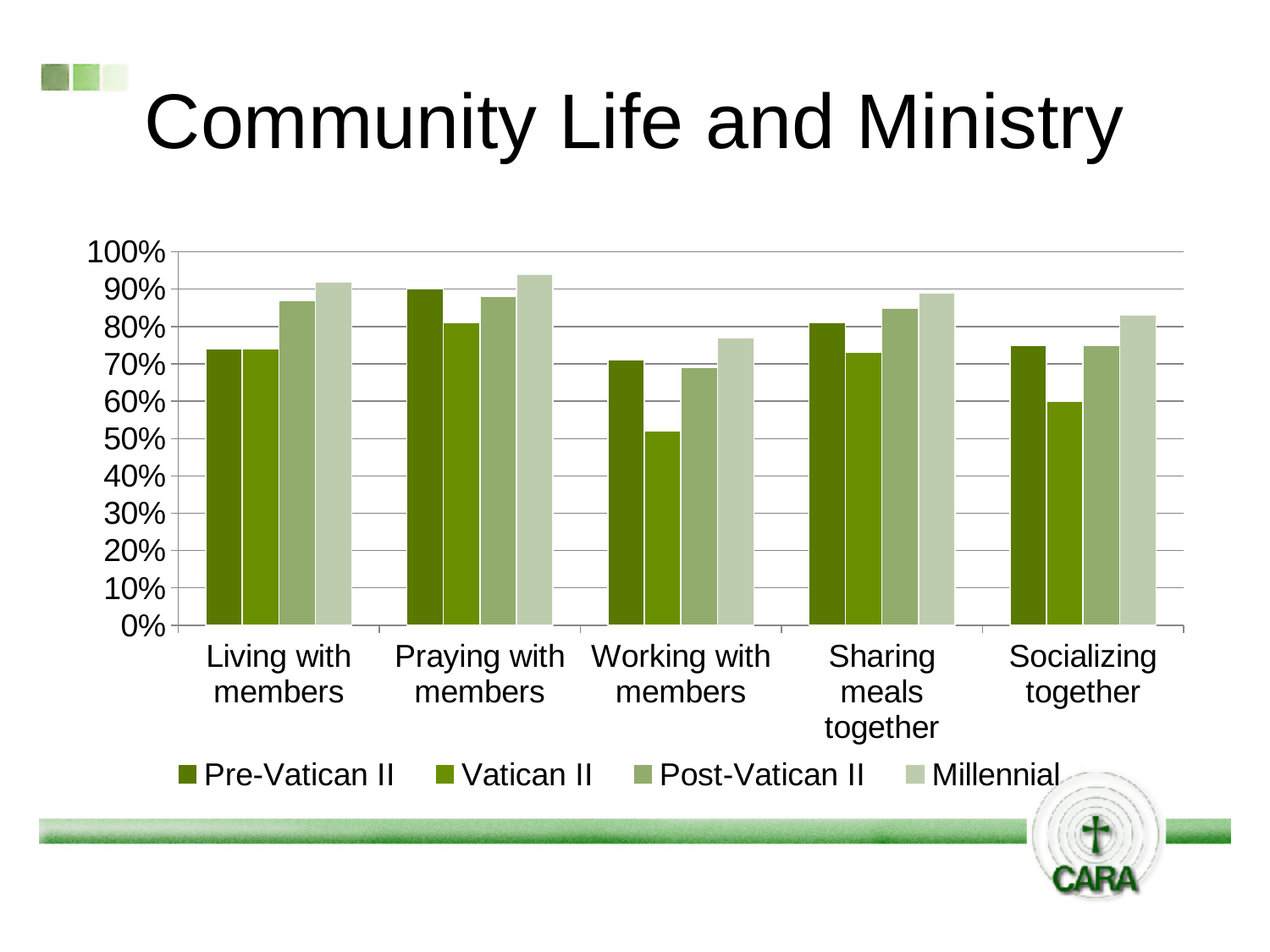

# Community Life and Ministry

### Chart

| Category | Pre-Vatican II | Vatican II | Post-Vatican II | Millennial |
|---|---|---|---|---|
| Living with members | 0.7400000000000002 | 0.7400000000000002 | 0.8700000000000002 | 0.92 |
| Praying with members | 0.9 | 0.81 | 0.88 | 0.9400000000000002 |
| Working with members | 0.7100000000000002 | 0.52 | 0.6900000000000002 | 0.7700000000000002 |
| Sharing meals together | 0.81 | 0.7300000000000002 | 0.8500000000000002 | 0.89 |
| Socializing together | 0.7500000000000002 | 0.6000000000000002 | 0.7500000000000002 | 0.8300000000000002 |